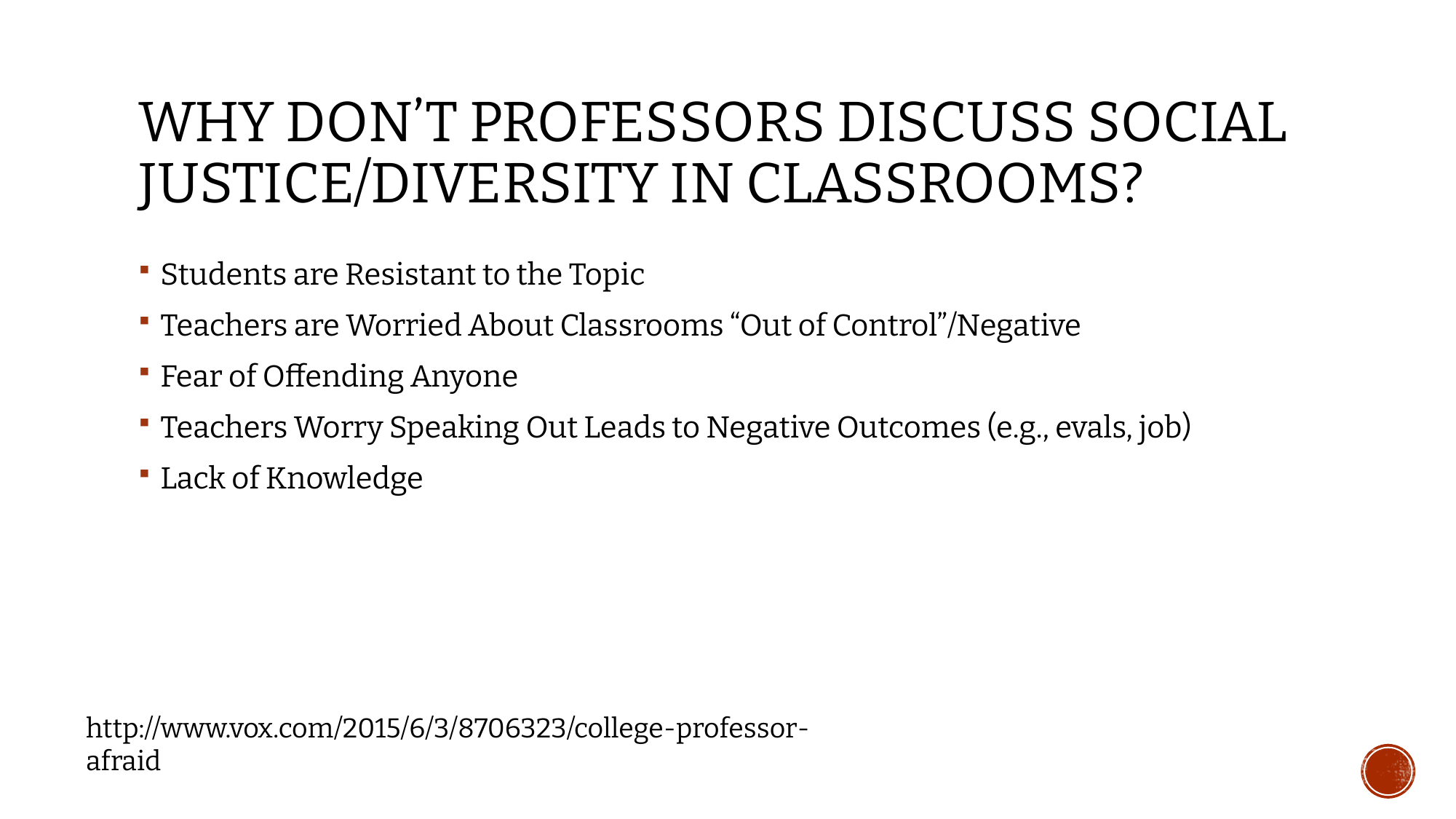

# Why Don’t Professors Discuss Social Justice/Diversity in Classrooms?
Students are Resistant to the Topic
Teachers are Worried About Classrooms “Out of Control”/Negative
Fear of Offending Anyone
Teachers Worry Speaking Out Leads to Negative Outcomes (e.g., evals, job)
Lack of Knowledge

http://www.vox.com/2015/6/3/8706323/college-professor-afraid